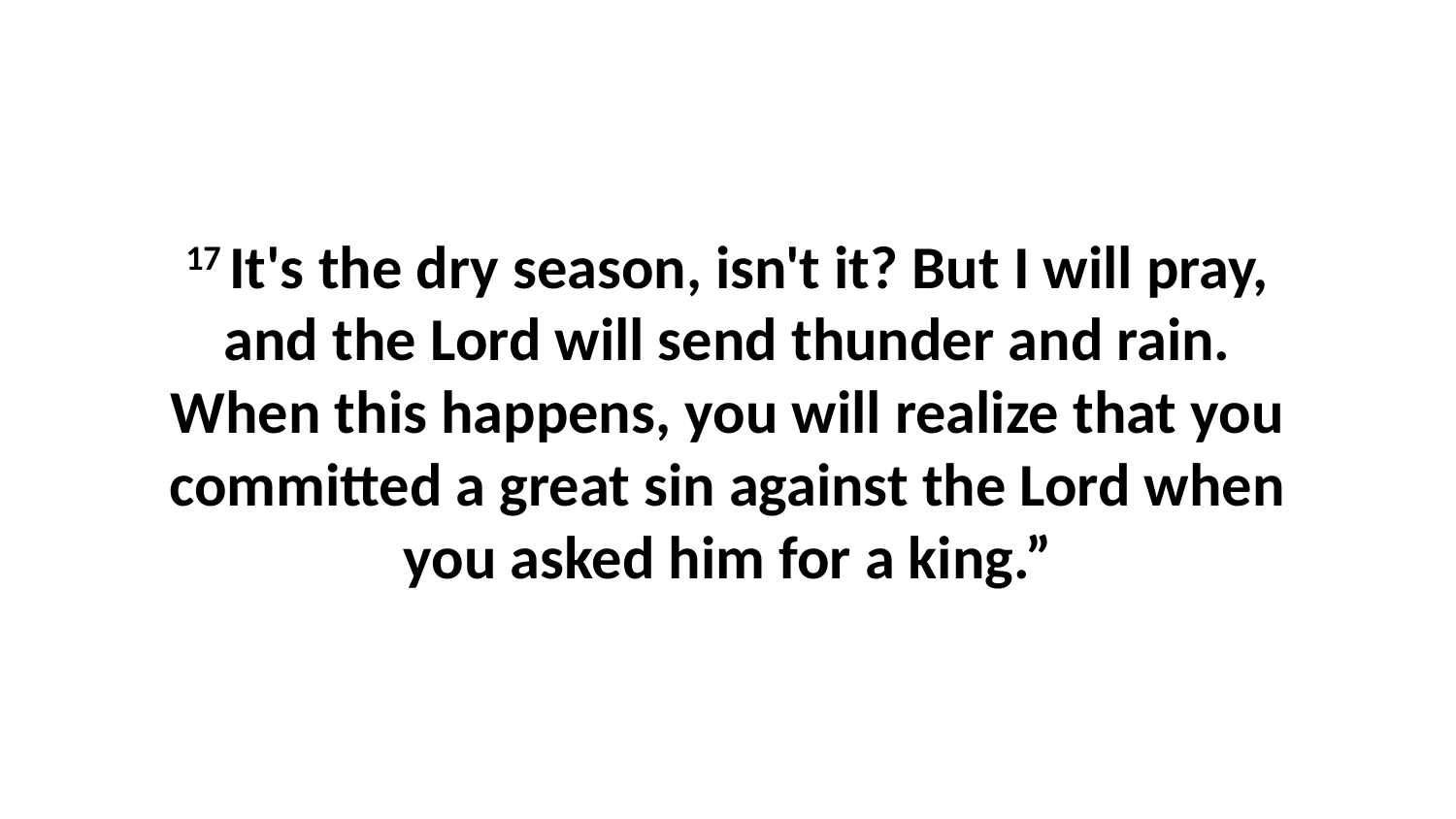

17 It's the dry season, isn't it? But I will pray, and the Lord will send thunder and rain. When this happens, you will realize that you committed a great sin against the Lord when you asked him for a king.”